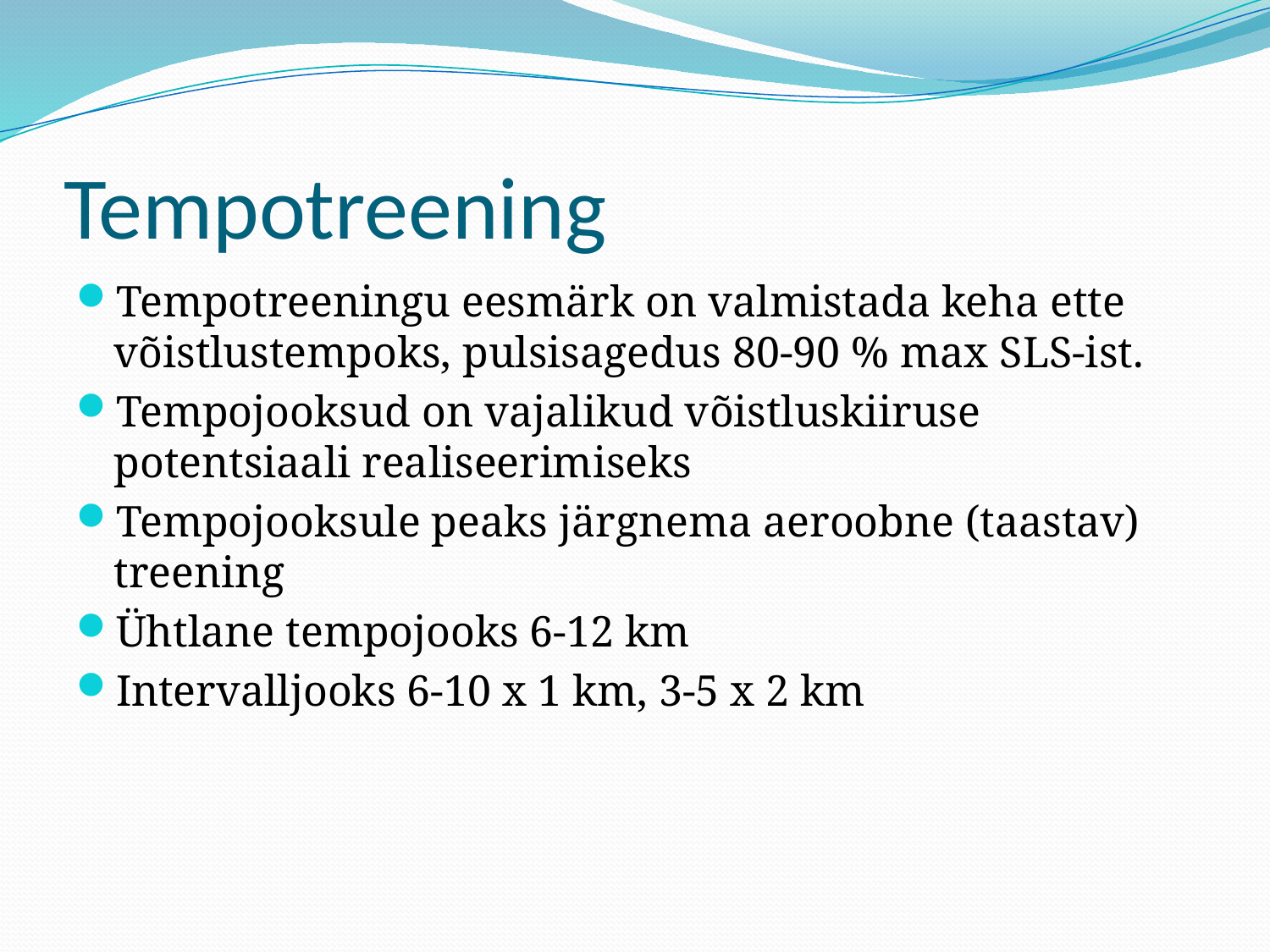

# Tempotreening
Tempotreeningu eesmärk on valmistada keha ette võistlustempoks, pulsisagedus 80-90 % max SLS-ist.
Tempojooksud on vajalikud võistluskiiruse potentsiaali realiseerimiseks
Tempojooksule peaks järgnema aeroobne (taastav) treening
Ühtlane tempojooks 6-12 km
Intervalljooks 6-10 x 1 km, 3-5 x 2 km